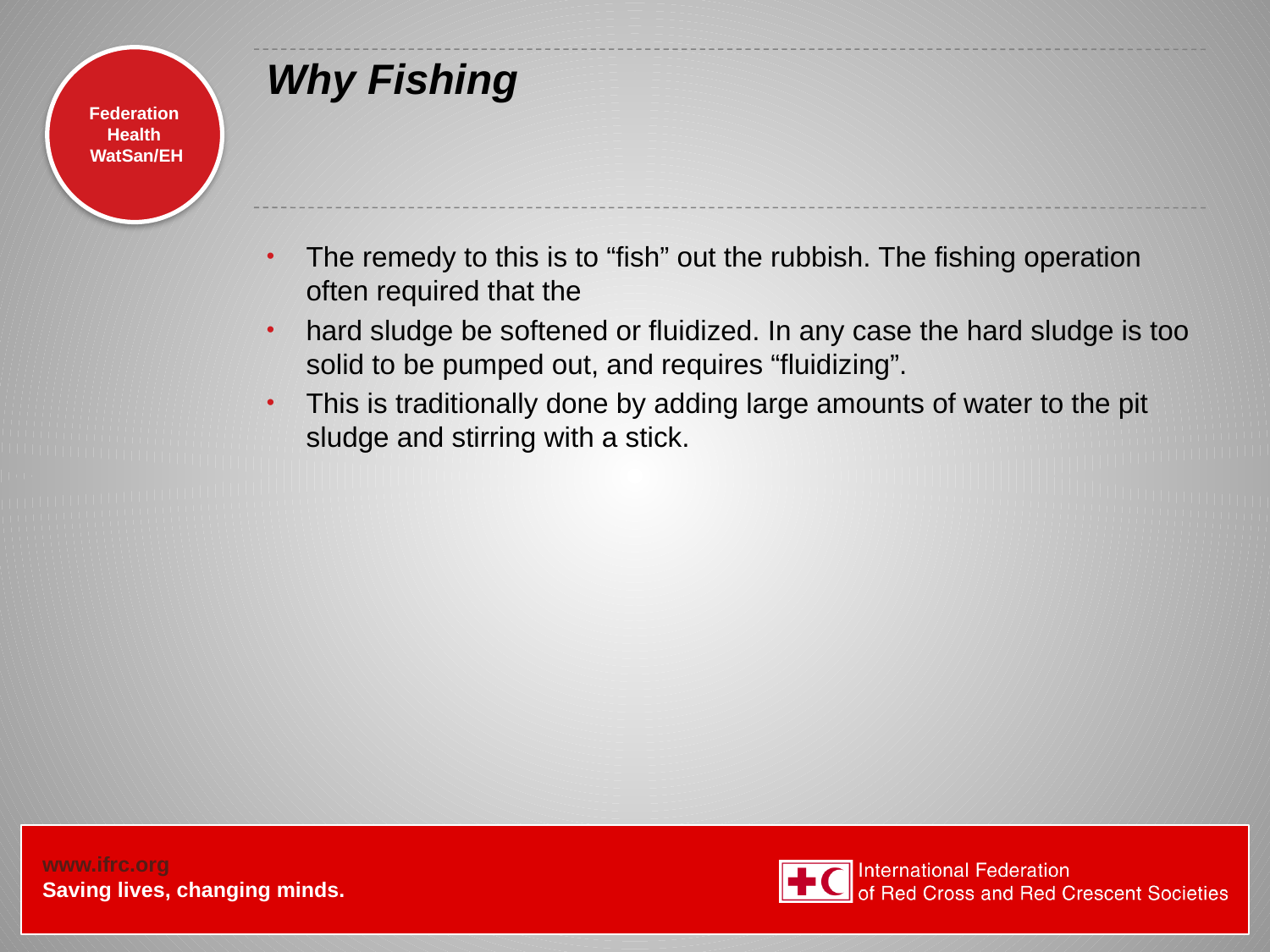

# Why Fishing
The remedy to this is to “fish” out the rubbish. The fishing operation often required that the
hard sludge be softened or fluidized. In any case the hard sludge is too solid to be pumped out, and requires “fluidizing”.
This is traditionally done by adding large amounts of water to the pit sludge and stirring with a stick.